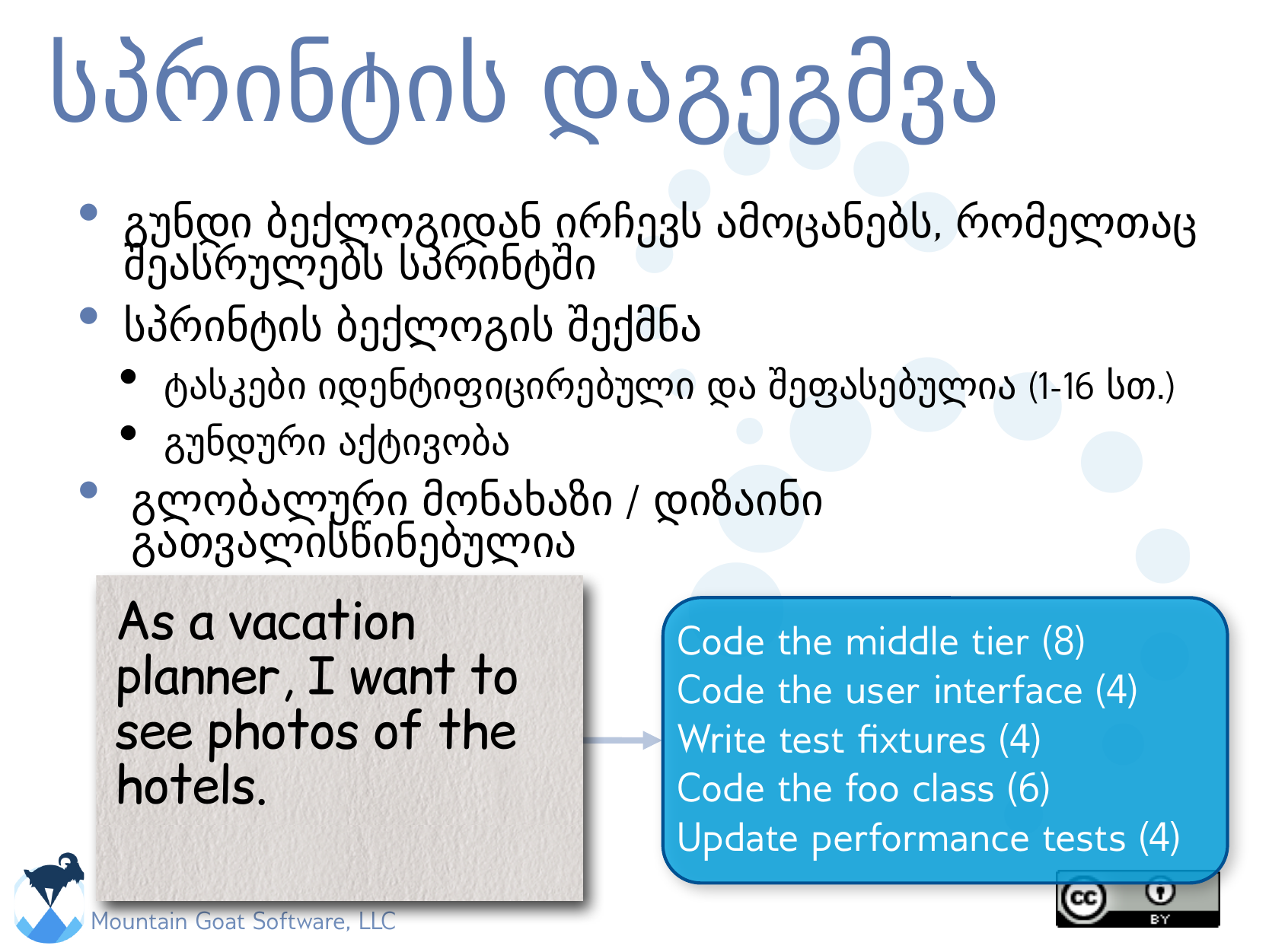

# სპრინტის დაგეგმვა
გუნდი ბექლოგიდან ირჩევს ამოცანებს, რომელთაც შეასრულებს სპრინტში
სპრინტის ბექლოგის შექმნა
ტასკები იდენტიფიცირებული და შეფასებულია (1-16 სთ.)
გუნდური აქტივობა
გლობალური მონახაზი / დიზაინი გათვალისწინებულია

As a vacation planner, I want to see photos of the hotels.

Code the middle tier (8)
Code the user interface (4)
Write test fixtures (4)
Code the foo class (6)
Update performance tests (4)